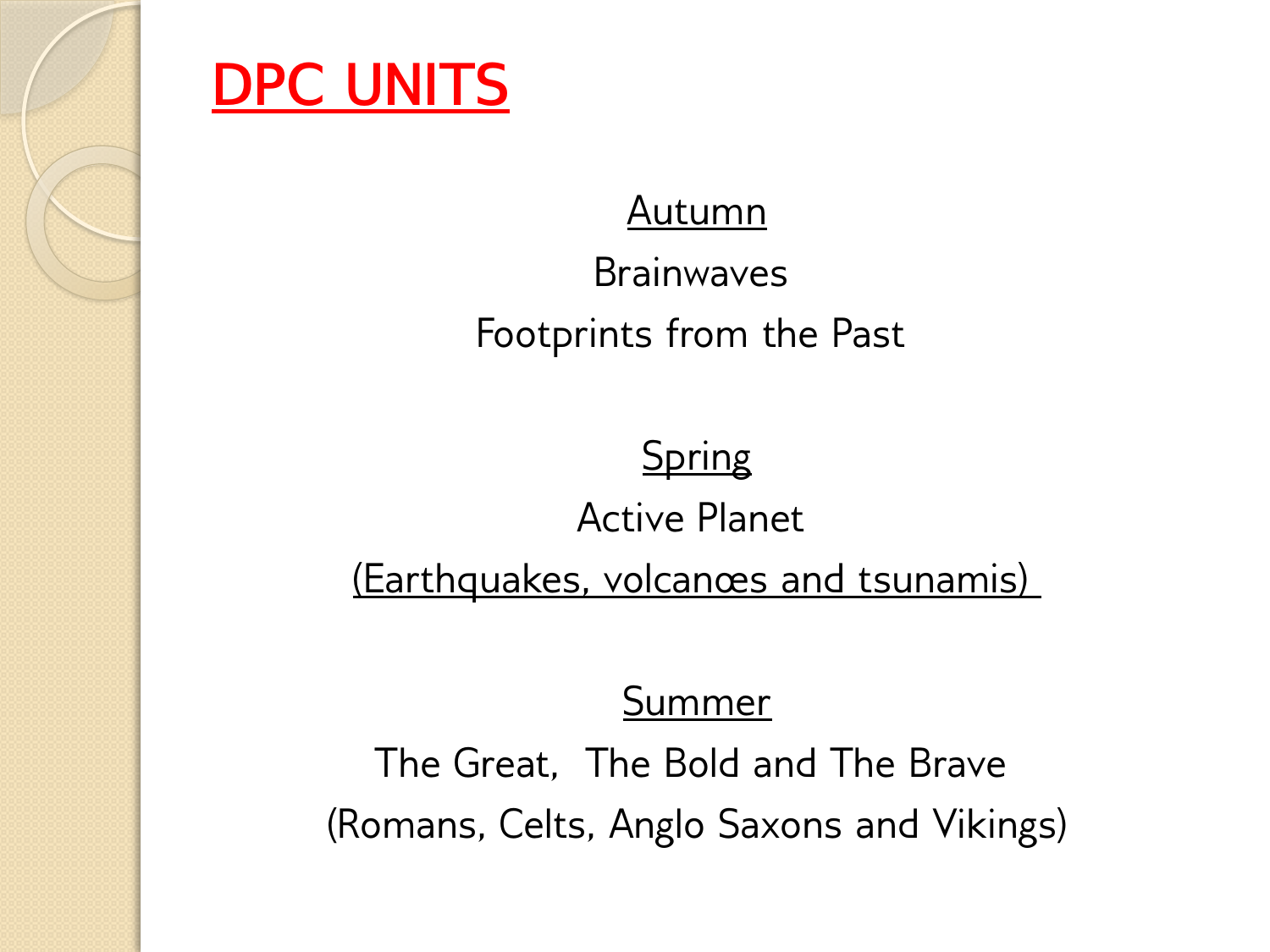

# DPC UNITS
Autumn
Brainwaves
Footprints from the Past

Spring
Active Planet
(Earthquakes, volcanoes and tsunamis)

Summer
The Great,  The Bold and The Brave
(Romans, Celts, Anglo Saxons and Vikings)